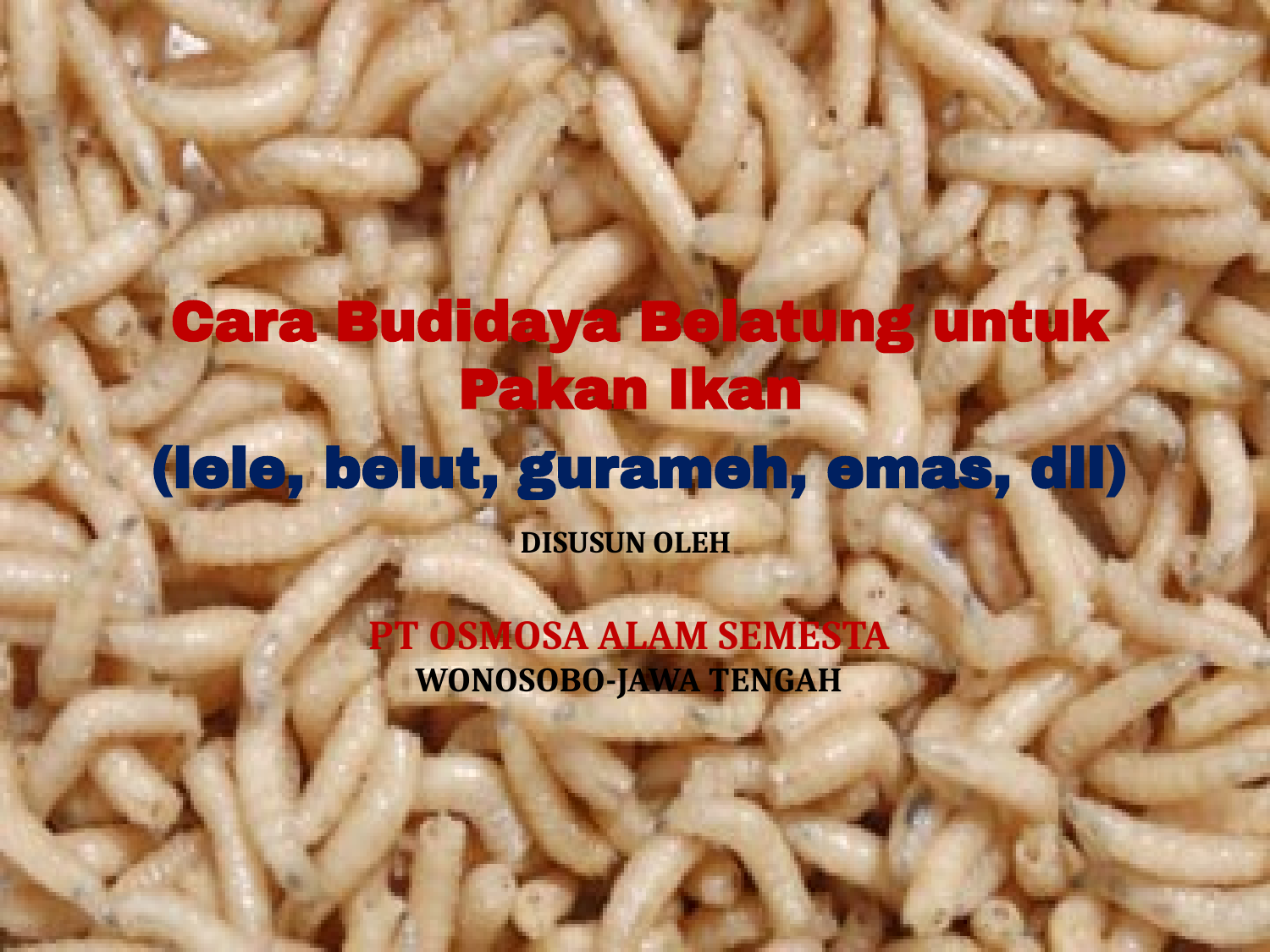

Cara Budidaya Belatung untuk Pakan Ikan
(lele, belut, gurameh, emas, dll)

# DISUSUN OLEH PT OSMOSA ALAM SEMESTA WONOSOBO-JAWA TENGAH